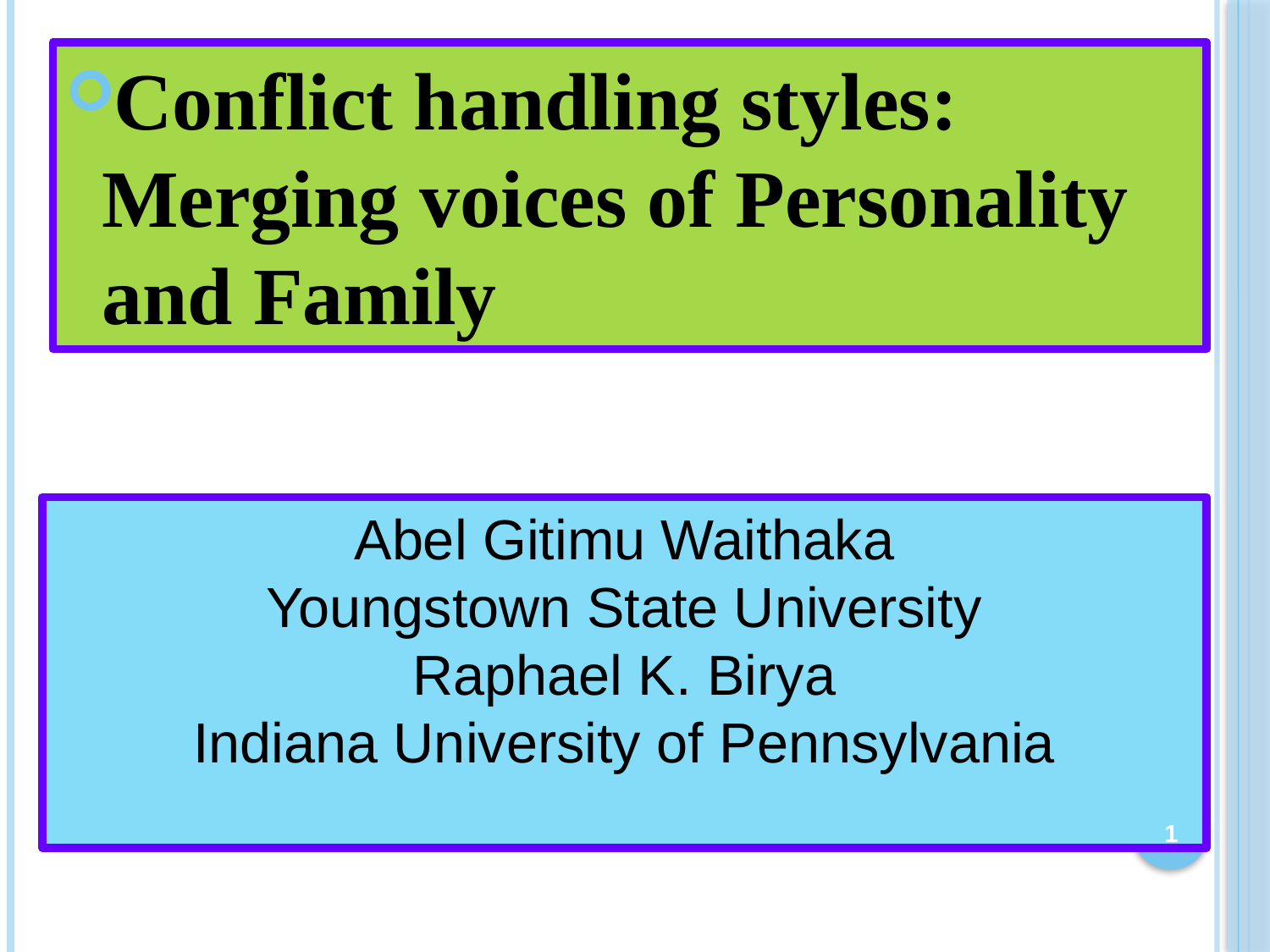

Conflict handling styles: Merging voices of Personality and Family

#
Abel Gitimu Waithaka
Youngstown State University
Raphael K. Birya
Indiana University of Pennsylvania

1